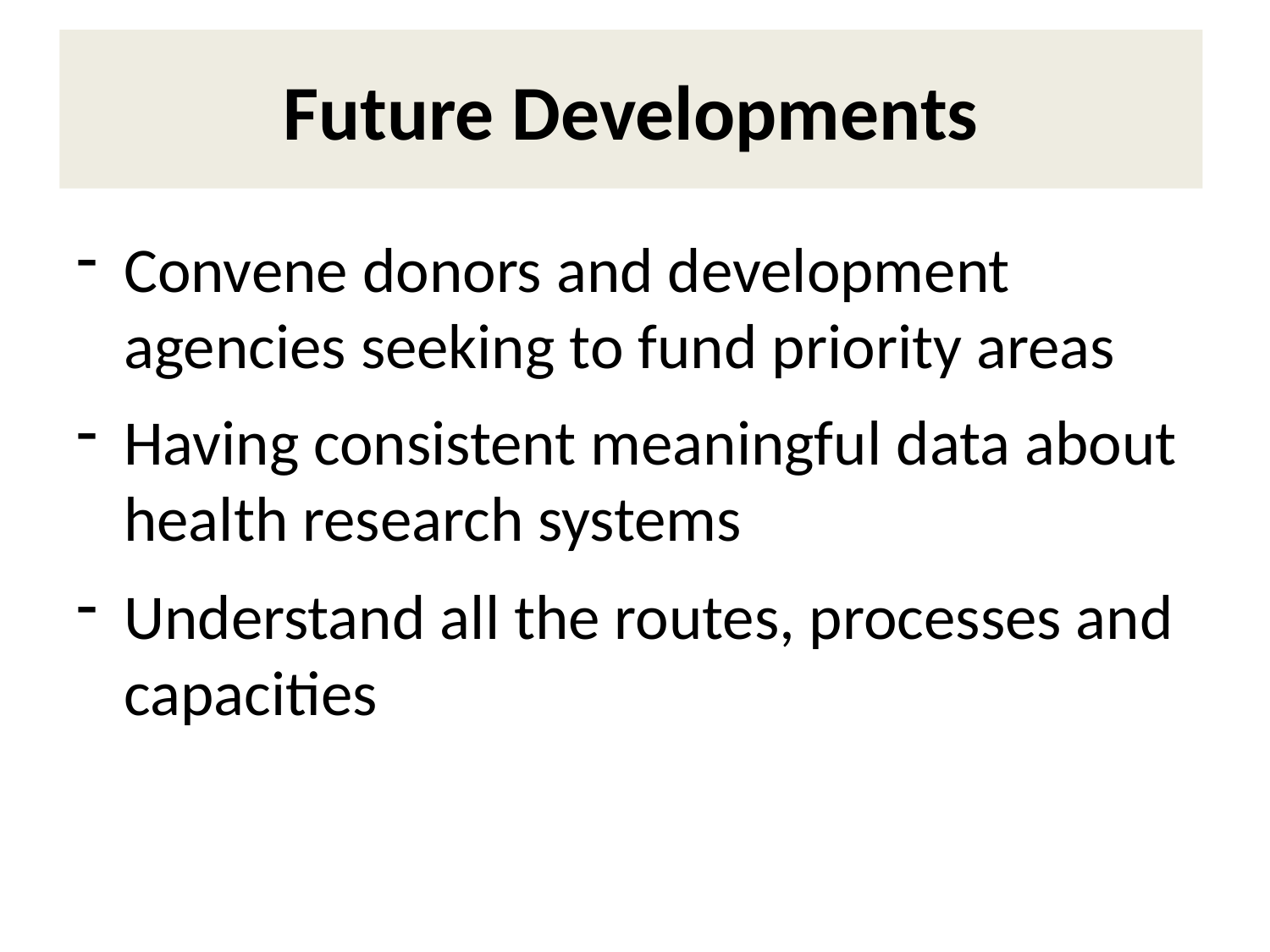

# Future Developments
Convene donors and development agencies seeking to fund priority areas
Having consistent meaningful data about health research systems
Understand all the routes, processes and capacities